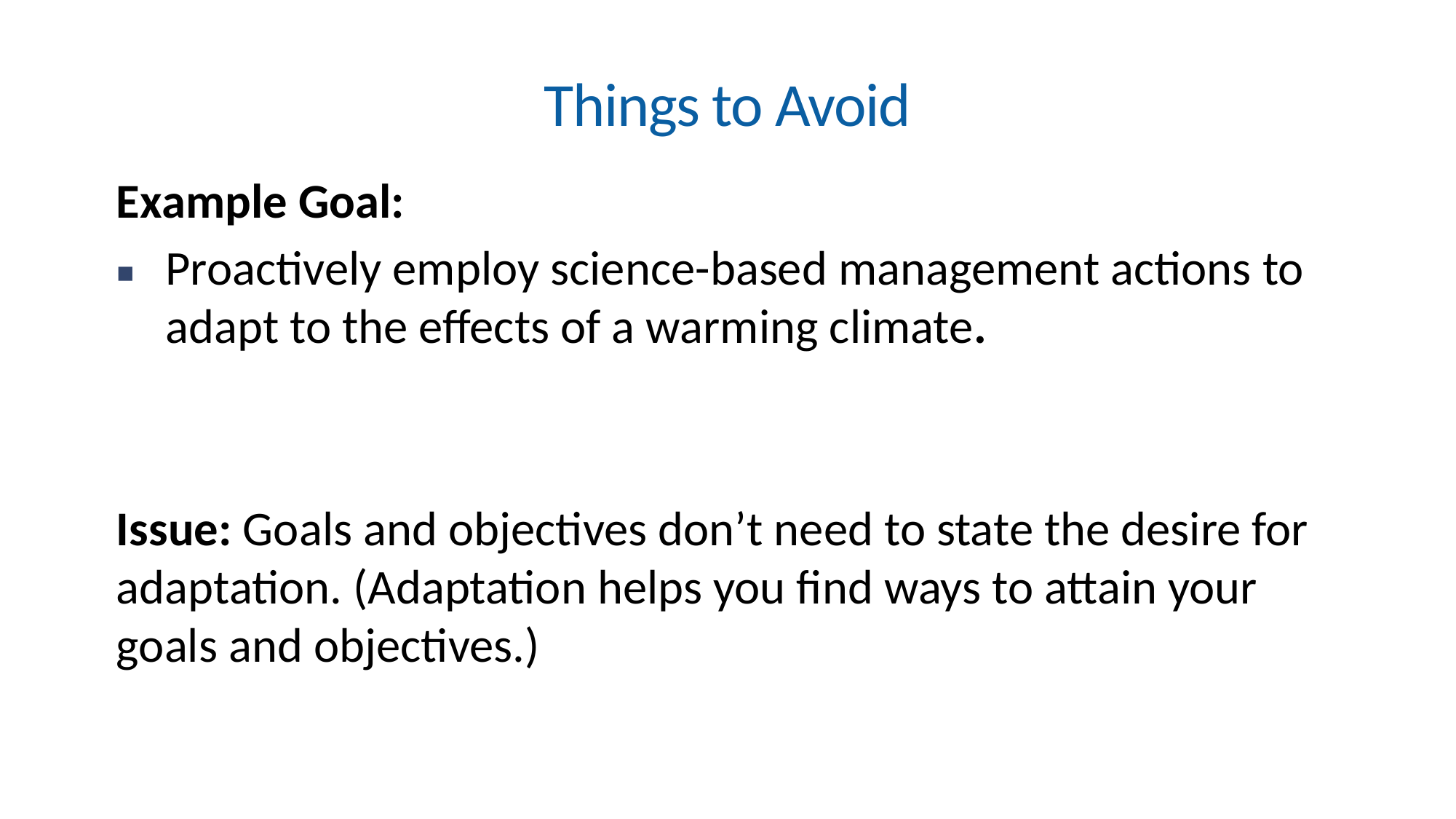

Things to Avoid
Example Goal:
Proactively employ science-based management actions to adapt to the effects of a warming climate.

Issue: Goals and objectives don’t need to state the desire for adaptation. (Adaptation helps you find ways to attain your goals and objectives.)